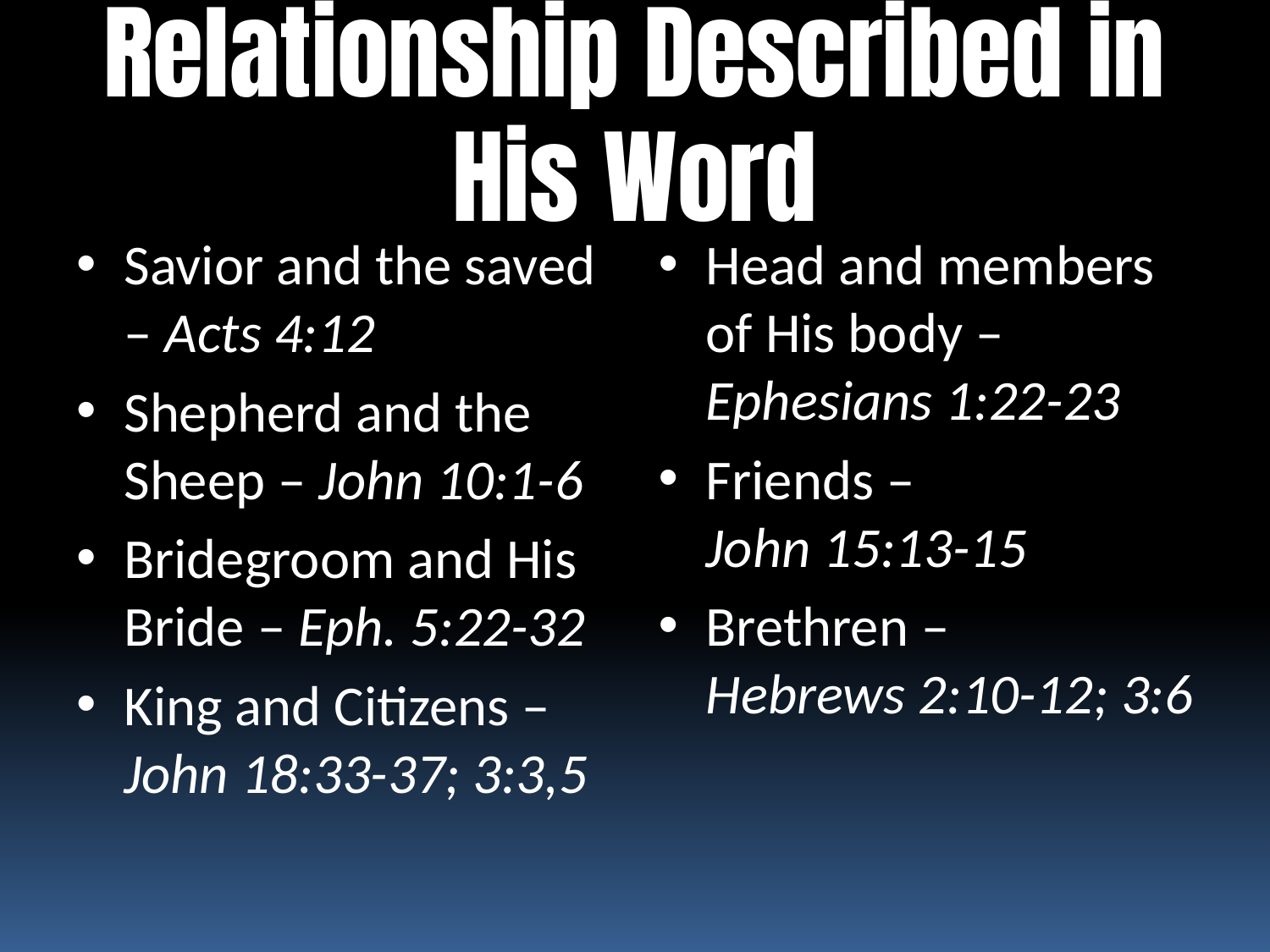

# Relationship Described in His Word
Savior and the saved – Acts 4:12
Shepherd and the Sheep – John 10:1-6
Bridegroom and His Bride – Eph. 5:22-32
King and Citizens – John 18:33-37; 3:3,5
Head and members of His body – Ephesians 1:22-23
Friends –              John 15:13-15
Brethren –     Hebrews 2:10-12; 3:6